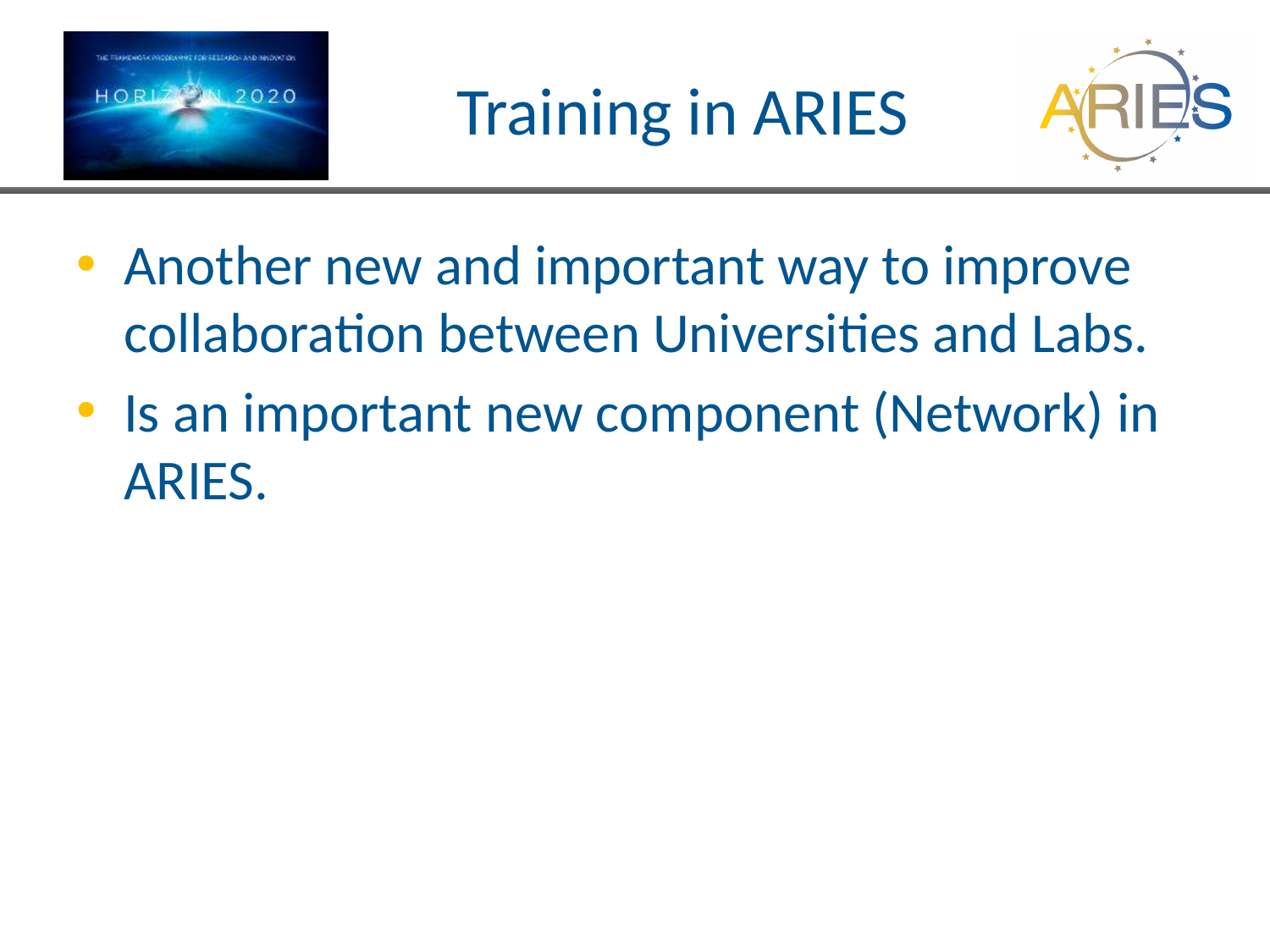

# Training in ARIES
Another new and important way to improve collaboration between Universities and Labs.
Is an important new component (Network) in ARIES.